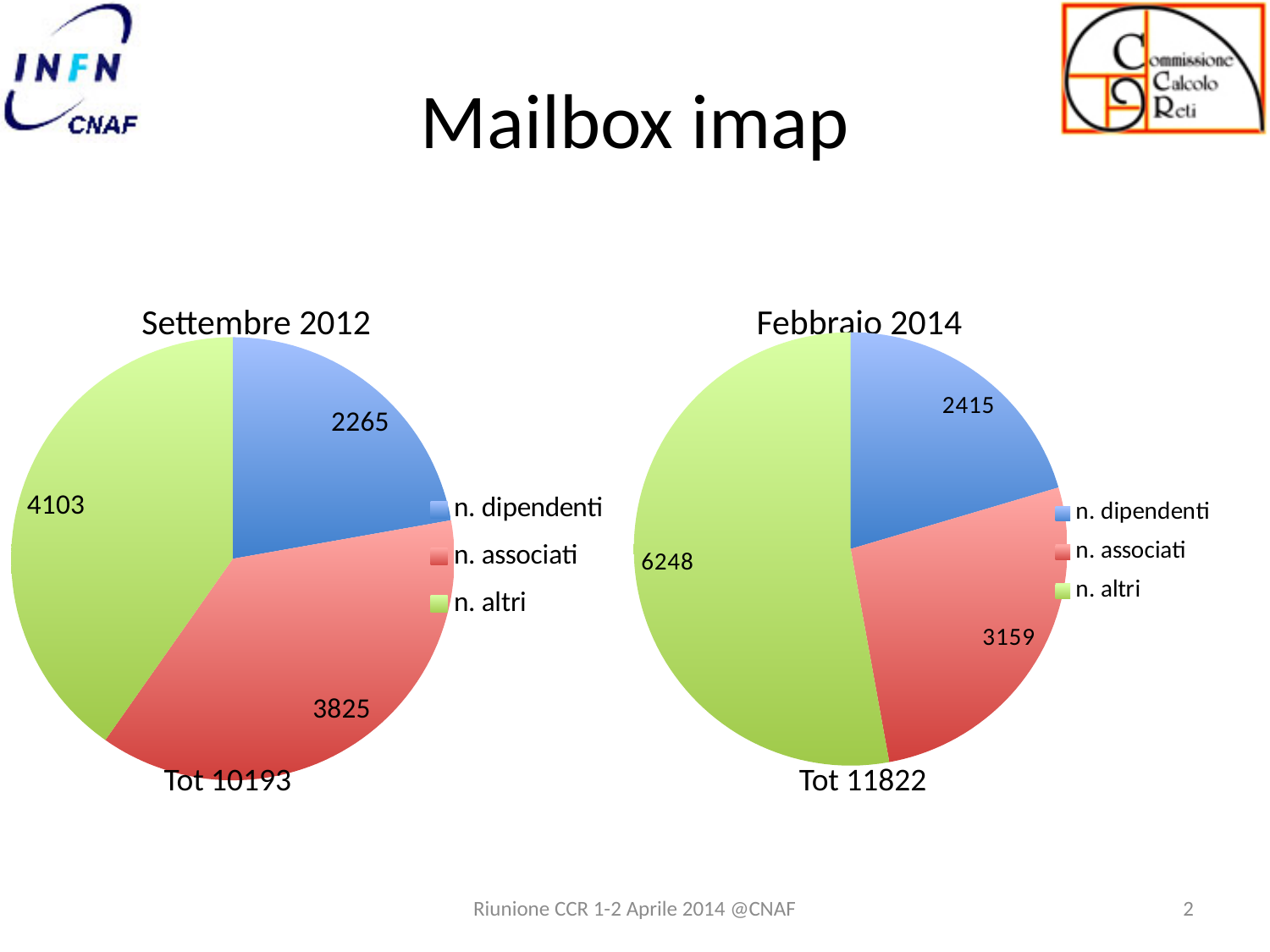

# Mailbox imap

### Chart

| Category |  |
|---|---|
| n. dipendenti | 2265.0 |
| n. associati | 3825.0 |
| n. altri | 4103.0 |
Settembre 2012
Febbraio 2014

### Chart

| Category |  |
|---|---|
| n. dipendenti | 2415.0 |
| n. associati | 3159.0 |
| n. altri | 6248.0 |
Tot 10193
Tot 11822
Riunione CCR 1-2 Aprile 2014 @CNAF
2